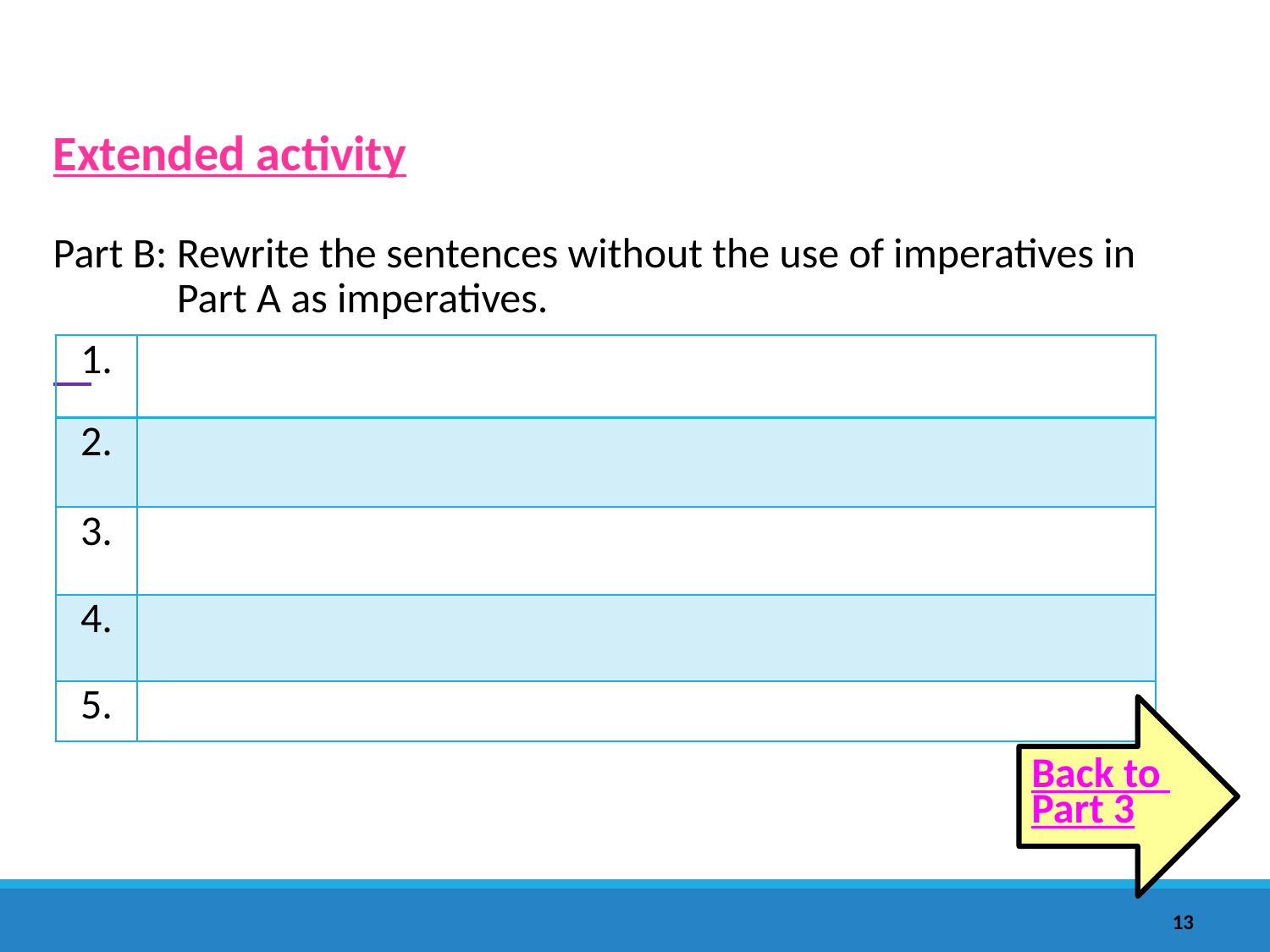

Extended activity

Part B: Rewrite the sentences without the use of imperatives in
             Part A as imperatives.

| 1. |  |
| --- | --- |
| 2. |  |
| 3. |  |
| 4. |  |
| 5. |  |

Back to Part 3
13